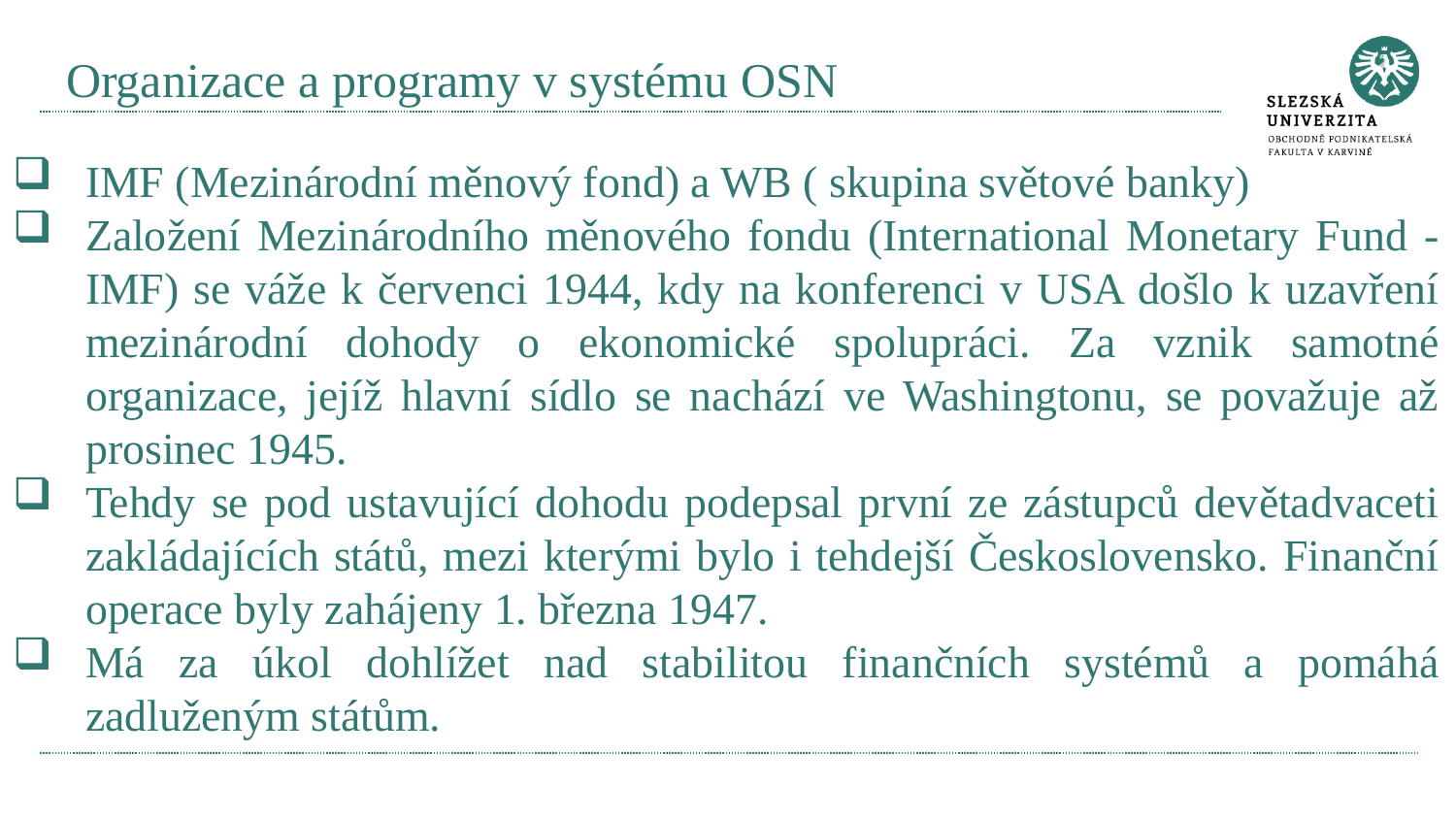

# Organizace a programy v systému OSN
IMF (Mezinárodní měnový fond) a WB ( skupina světové banky)
Založení Mezinárodního měnového fondu (International Monetary Fund - IMF) se váže k červenci 1944, kdy na konferenci v USA došlo k uzavření mezinárodní dohody o ekonomické spolupráci. Za vznik samotné organizace, jejíž hlavní sídlo se nachází ve Washingtonu, se považuje až prosinec 1945.
Tehdy se pod ustavující dohodu podepsal první ze zástupců devětadvaceti zakládajících států, mezi kterými bylo i tehdejší Československo. Finanční operace byly zahájeny 1. března 1947.
Má za úkol dohlížet nad stabilitou finančních systémů a pomáhá zadluženým státům.